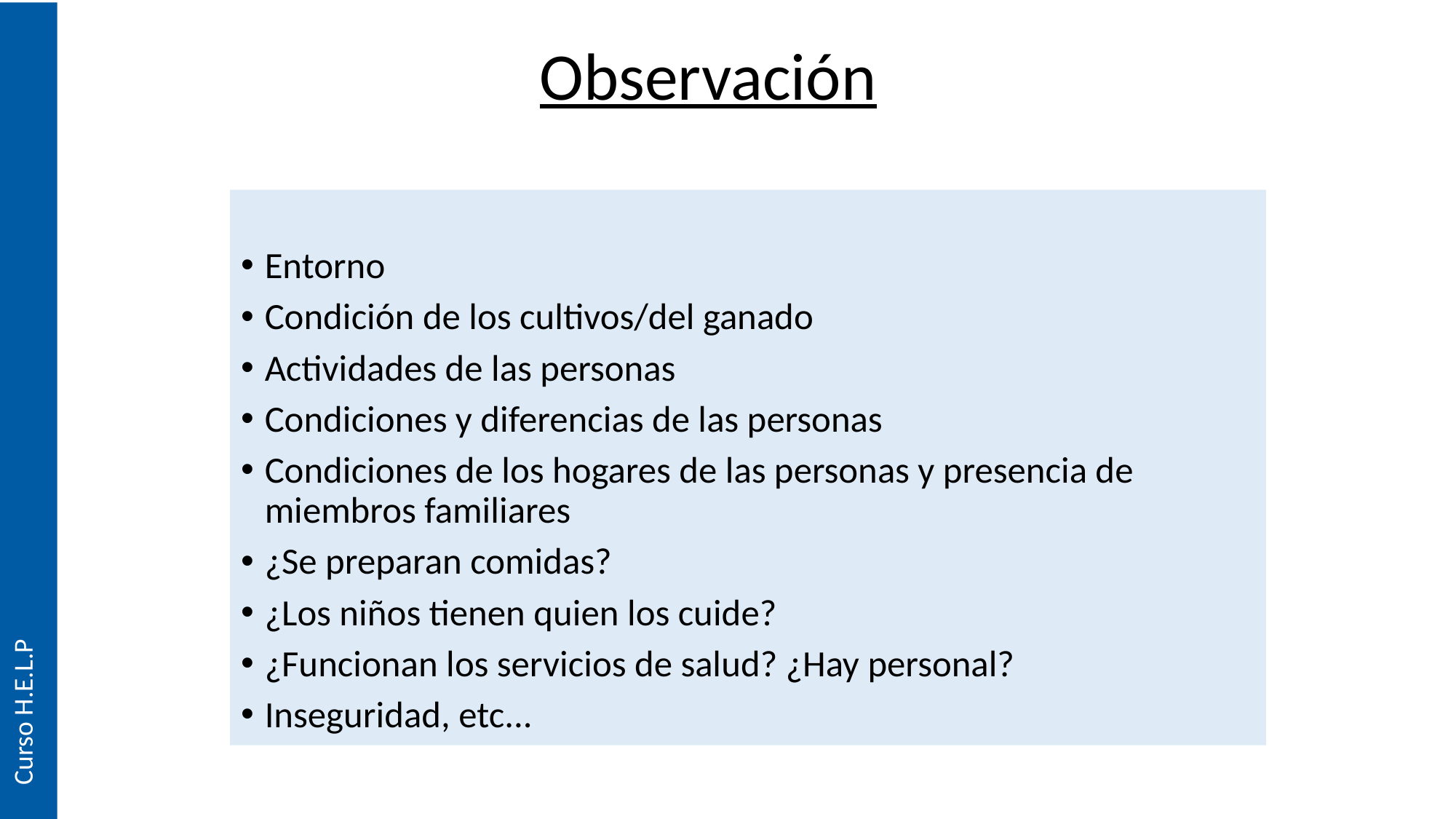

# Observación

Entorno
Condición de los cultivos/del ganado
Actividades de las personas
Condiciones y diferencias de las personas
Condiciones de los hogares de las personas y presencia de miembros familiares
¿Se preparan comidas?
¿Los niños tienen quien los cuide?
¿Funcionan los servicios de salud? ¿Hay personal?
Inseguridad, etc...
Curso H.E.L.P